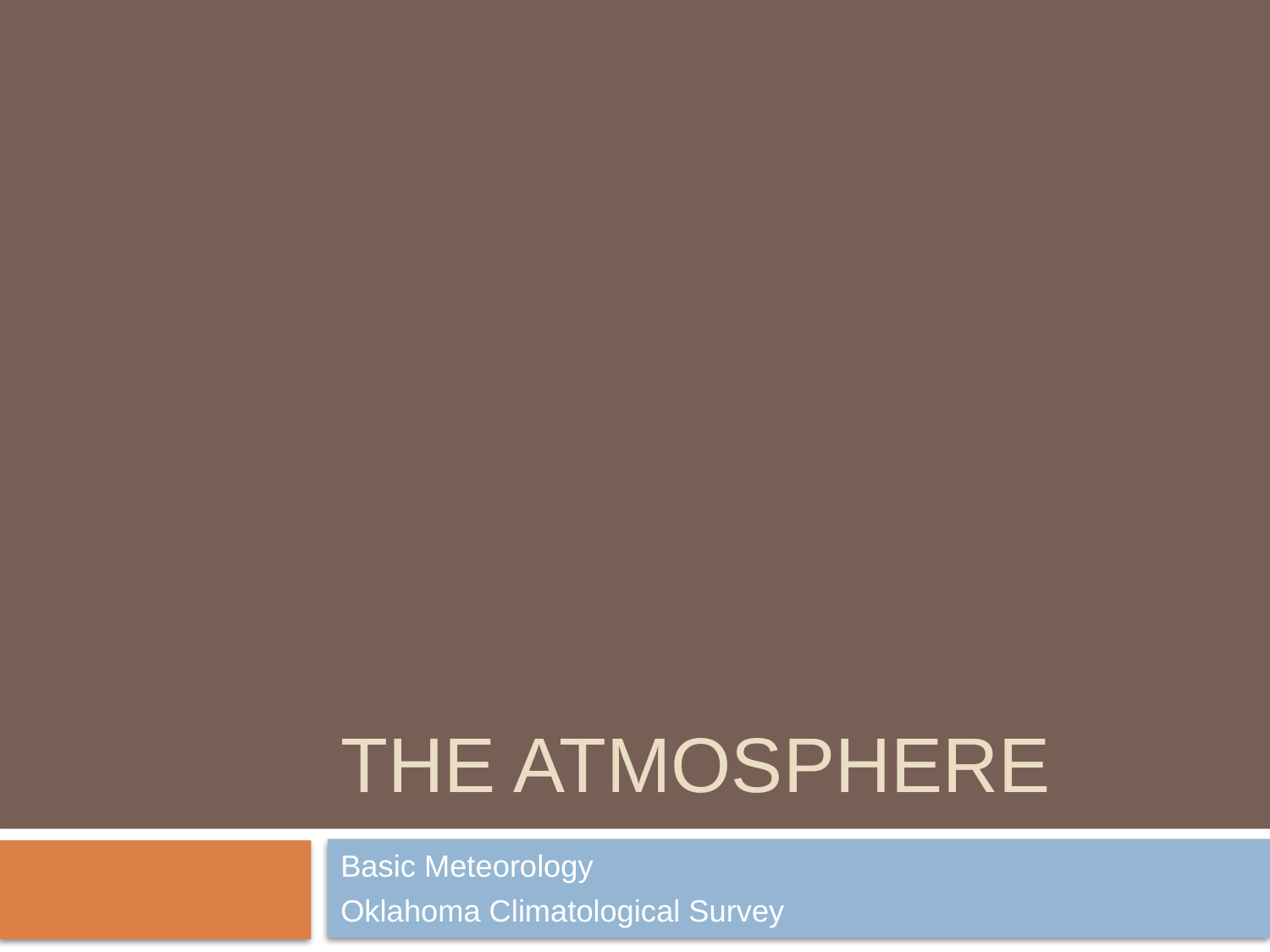

# The Atmosphere
Basic Meteorology
Oklahoma Climatological Survey